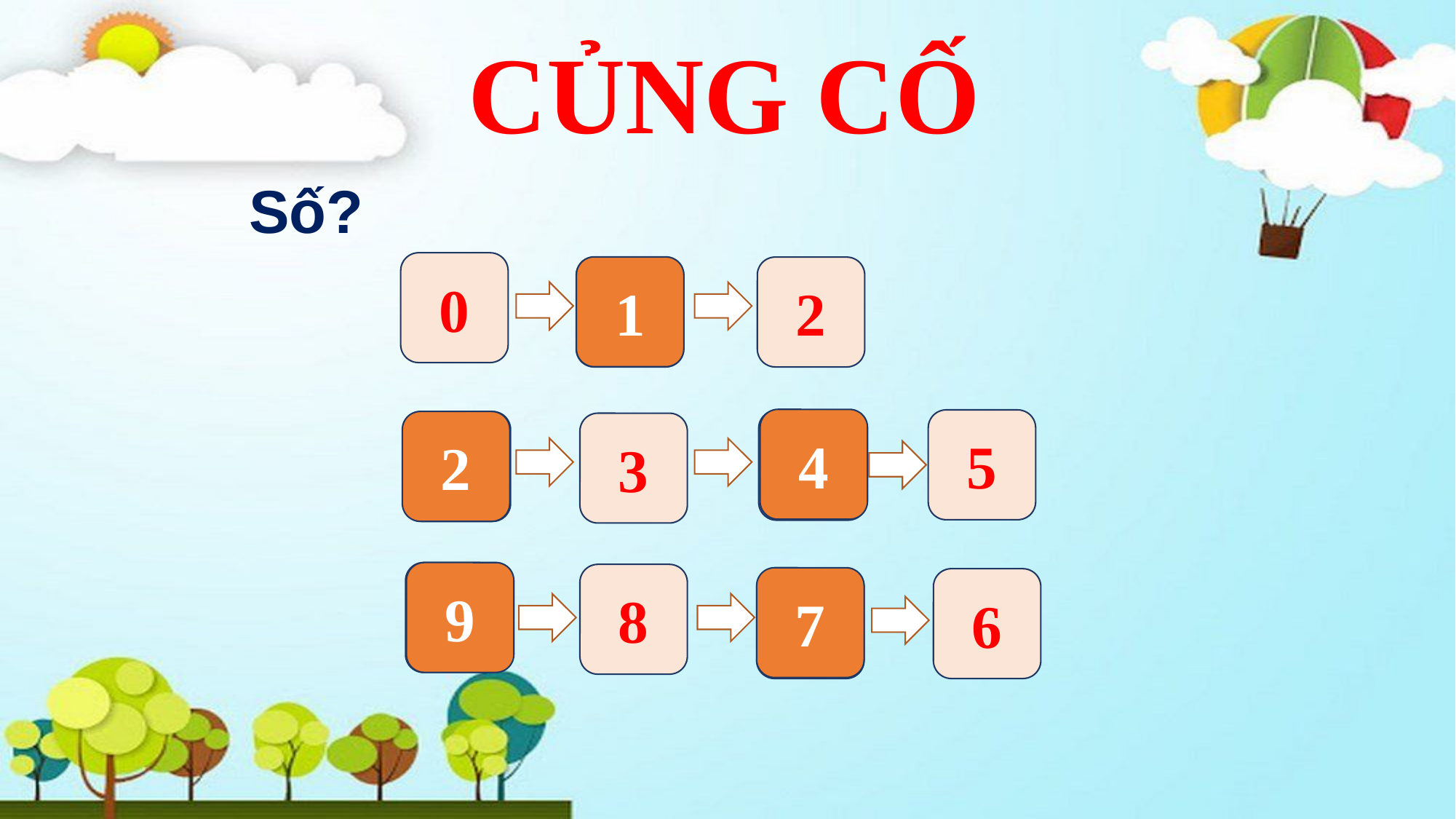

CỦNG CỐ
Số?
0
1
?
2

4
5
?
2
?
3

9
?
8
7
?
6